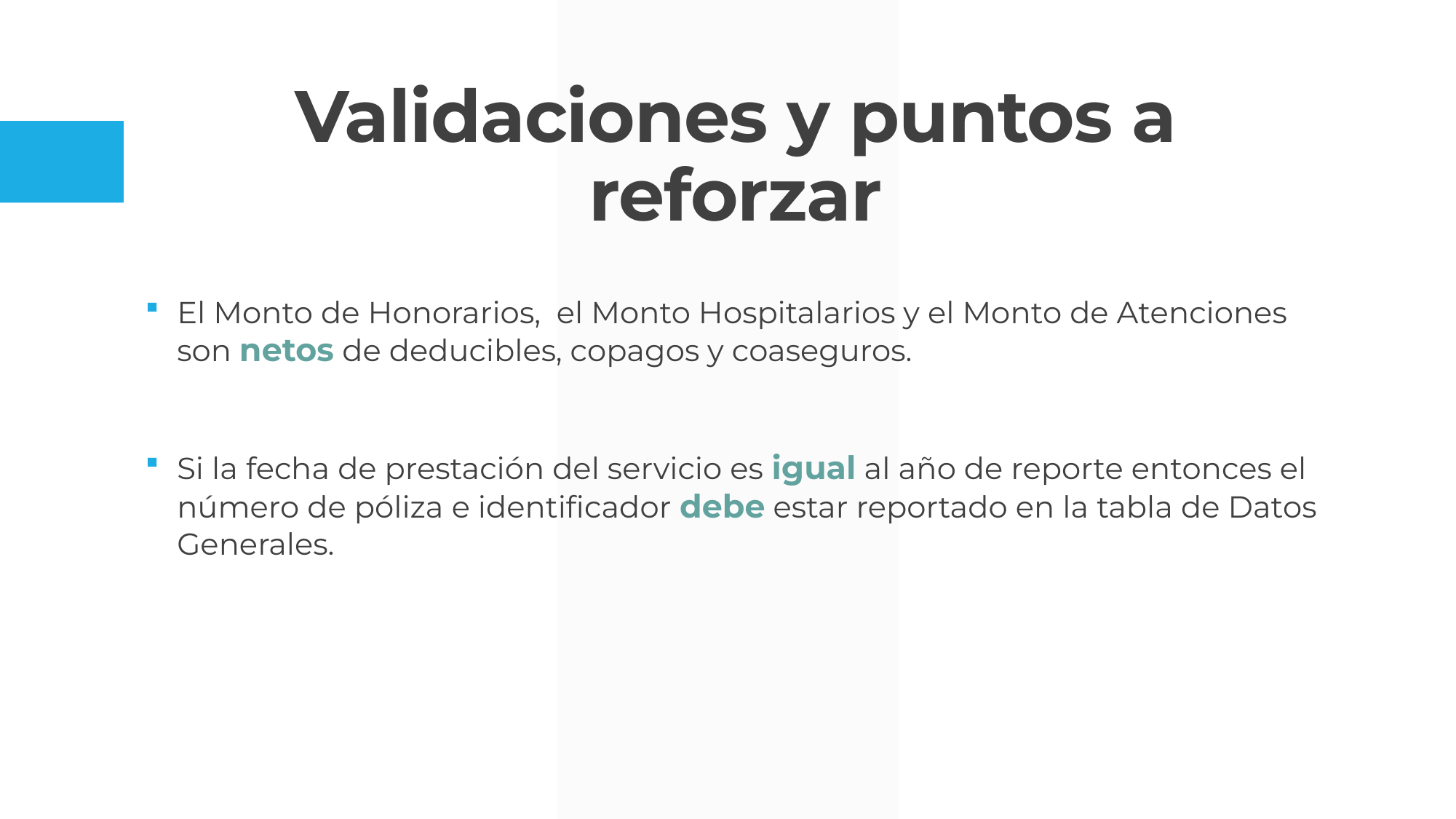

# Validaciones y puntos a reforzar
El Monto de Honorarios,  el Monto Hospitalarios y el Monto de Atenciones son netos de deducibles, copagos y coaseguros.

Si la fecha de prestación del servicio es igual al año de reporte entonces el número de póliza e identificador debe estar reportado en la tabla de Datos Generales.